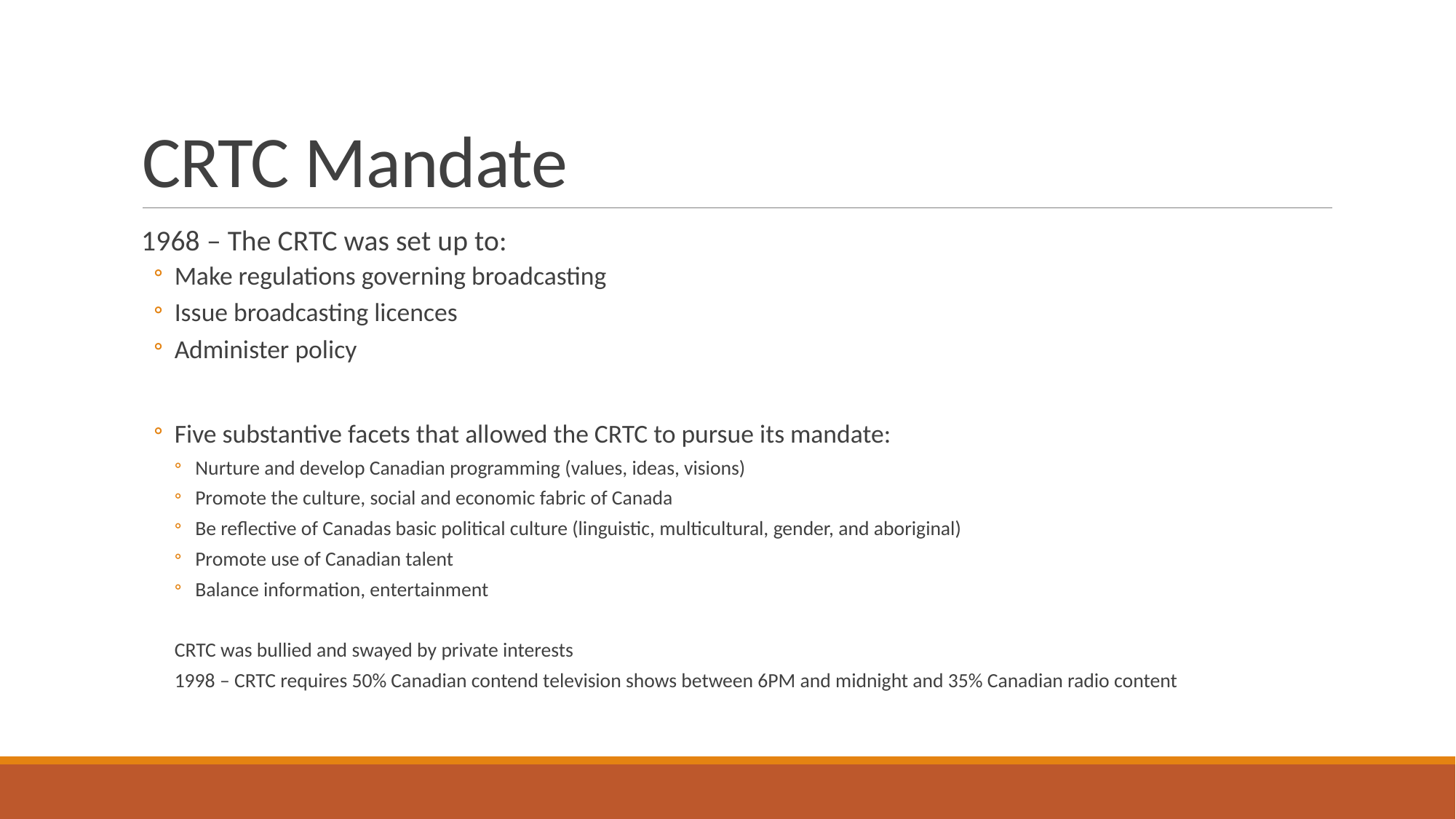

# CRTC Mandate
1968 – The CRTC was set up to:
Make regulations governing broadcasting
Issue broadcasting licences
Administer policy

Five substantive facets that allowed the CRTC to pursue its mandate:
Nurture and develop Canadian programming (values, ideas, visions)
Promote the culture, social and economic fabric of Canada
Be reflective of Canadas basic political culture (linguistic, multicultural, gender, and aboriginal)
Promote use of Canadian talent
Balance information, entertainment

CRTC was bullied and swayed by private interests
1998 – CRTC requires 50% Canadian contend television shows between 6PM and midnight and 35% Canadian radio content